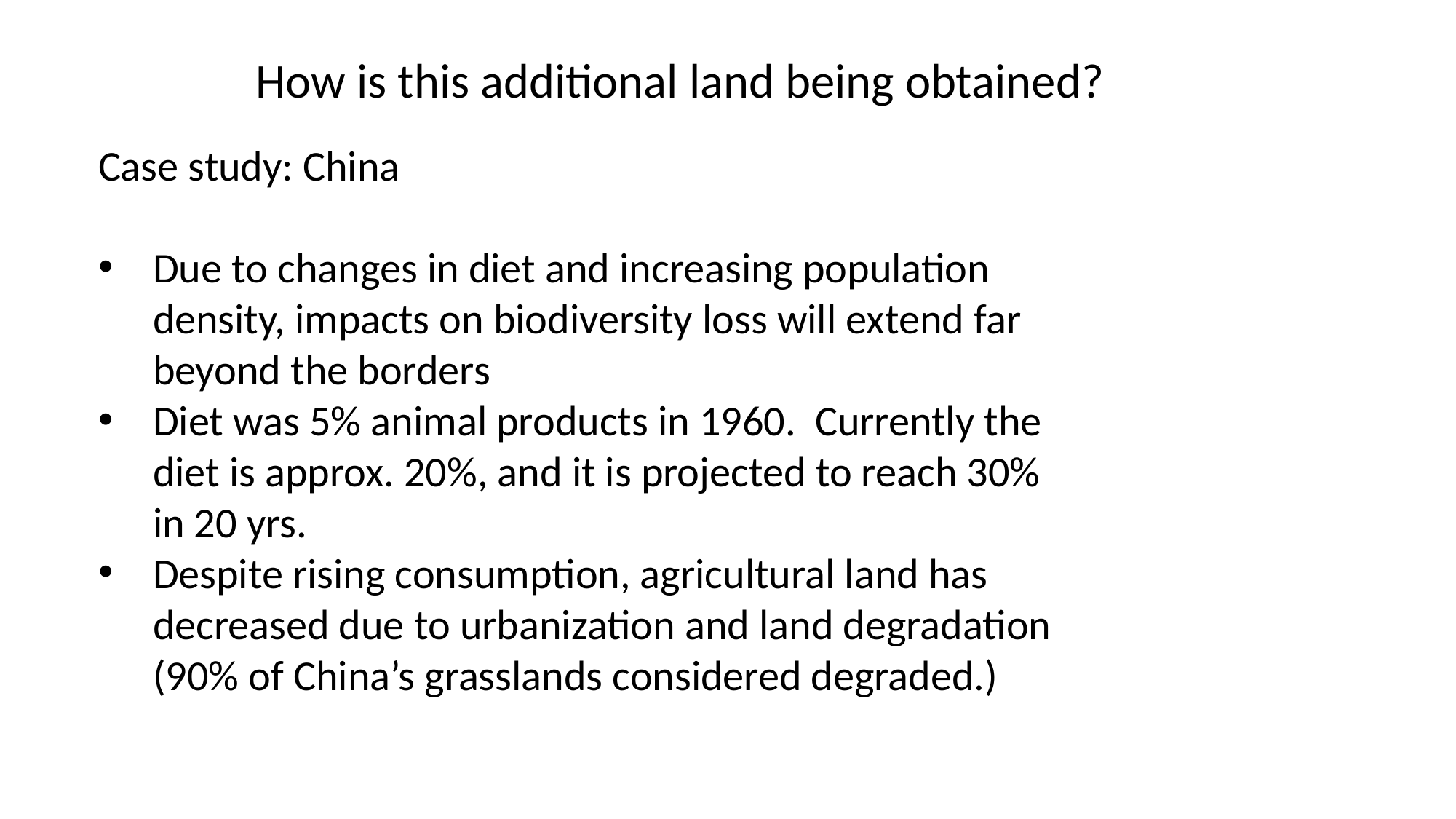

How is this additional land being obtained?
Case study: China

Due to changes in diet and increasing population density, impacts on biodiversity loss will extend far beyond the borders
Diet was 5% animal products in 1960.  Currently the diet is approx. 20%, and it is projected to reach 30% in 20 yrs.
Despite rising consumption, agricultural land has decreased due to urbanization and land degradation (90% of China’s grasslands considered degraded.)